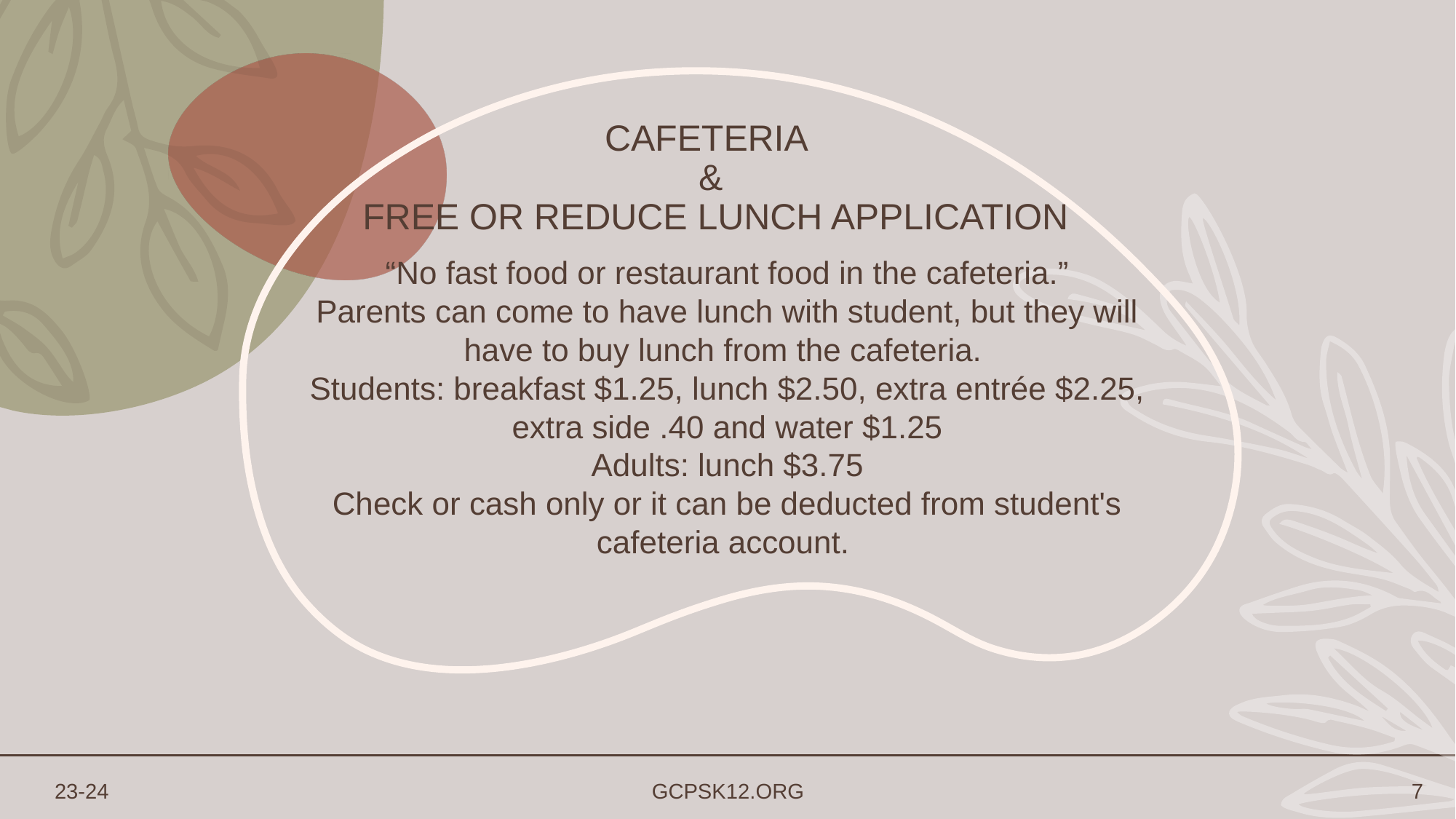

# Cafeteria & free or reduce lunch Application
“No fast food or restaurant food in the cafeteria.”
Parents can come to have lunch with student, but they will have to buy lunch from the cafeteria.
Students: breakfast $1.25, lunch $2.50, extra entrée $2.25, extra side .40 and water $1.25
Adults: lunch $3.75
Check or cash only or it can be deducted from student's cafeteria account.

23-24
GCPSK12.ORG
7